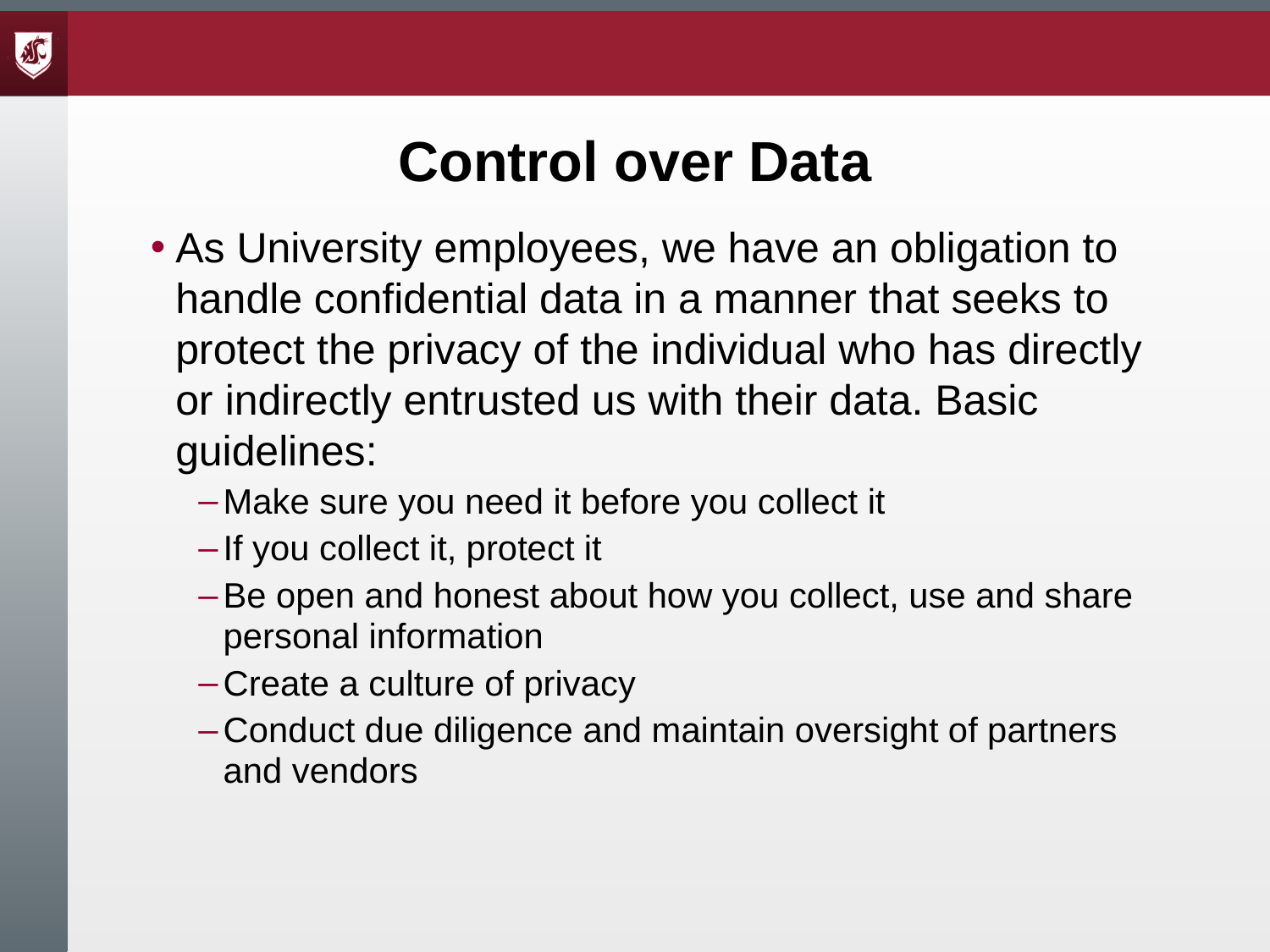

# Control over Data
As University employees, we have an obligation to handle confidential data in a manner that seeks to protect the privacy of the individual who has directly or indirectly entrusted us with their data. Basic guidelines:
Make sure you need it before you collect it
If you collect it, protect it
Be open and honest about how you collect, use and share personal information
Create a culture of privacy
Conduct due diligence and maintain oversight of partners and vendors